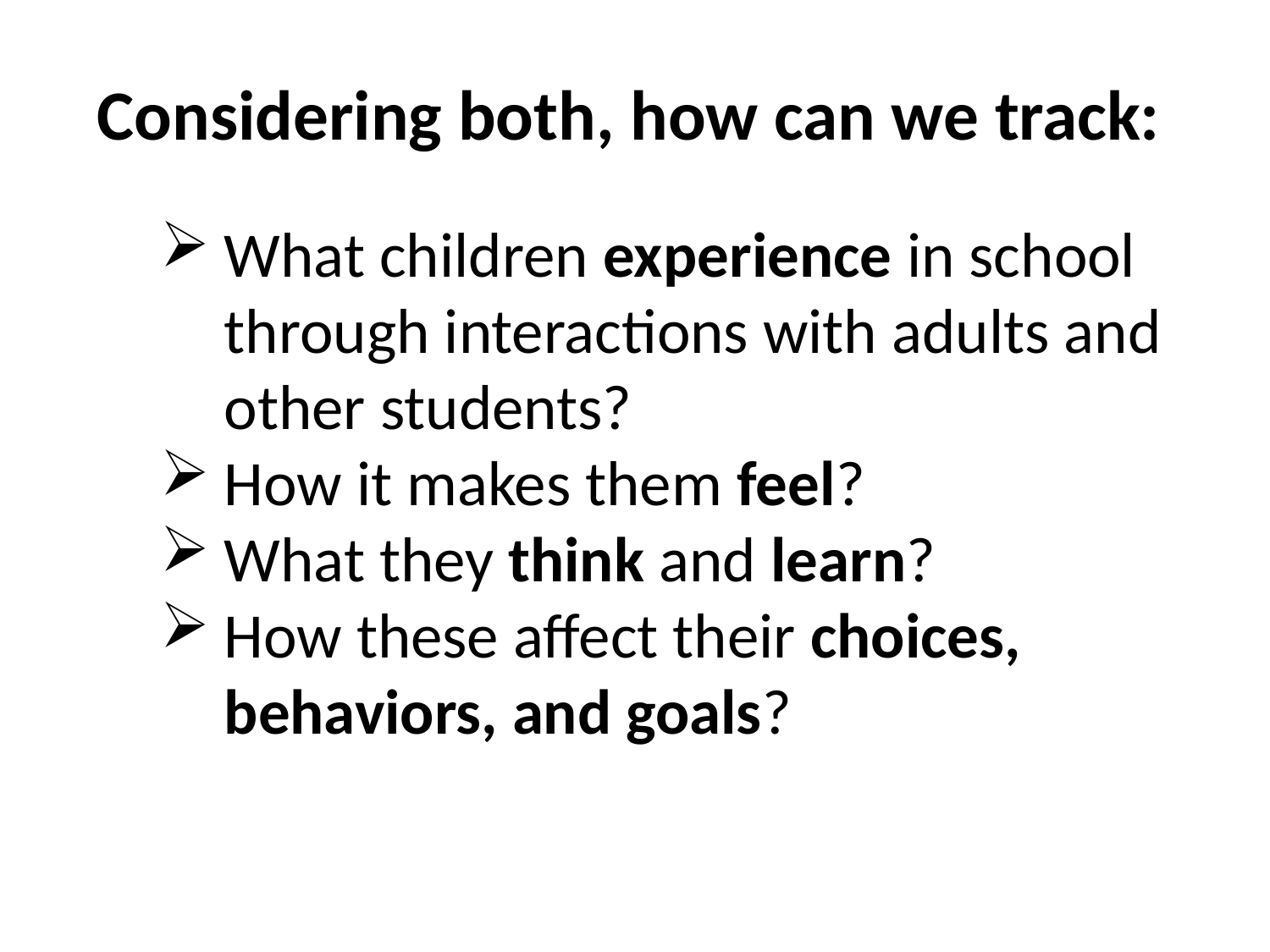

Considering both, how can we track:

What children experience in school through interactions with adults and other students?
How it makes them feel?
What they think and learn?
How these affect their choices, behaviors, and goals?